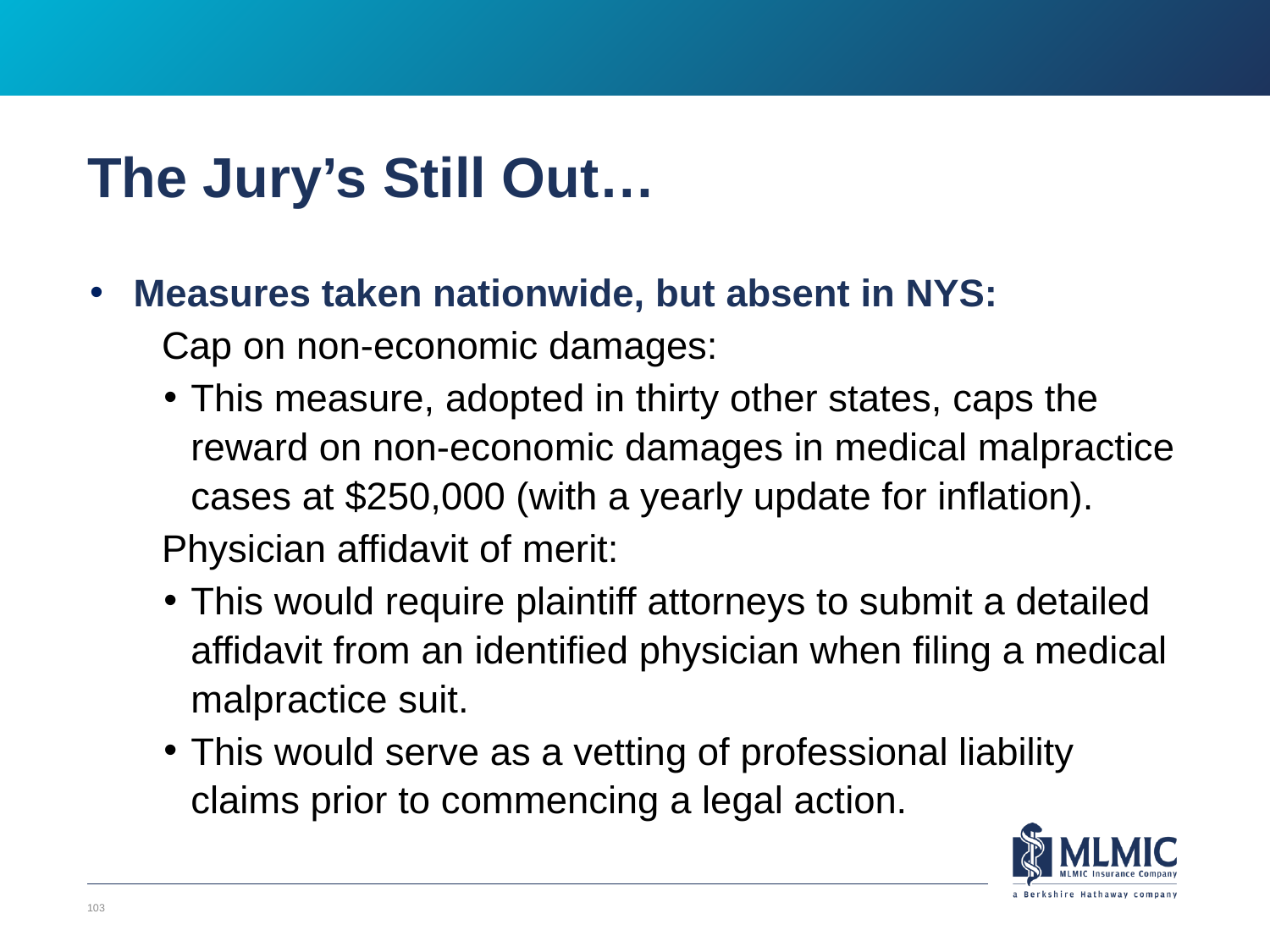

# The Jury’s Still Out…
Measures taken nationwide, but absent in NYS:
Cap on non-economic damages:
This measure, adopted in thirty other states, caps the reward on non-economic damages in medical malpractice cases at $250,000 (with a yearly update for inflation).
Physician affidavit of merit:
This would require plaintiff attorneys to submit a detailed affidavit from an identified physician when filing a medical malpractice suit.
This would serve as a vetting of professional liability claims prior to commencing a legal action.
103